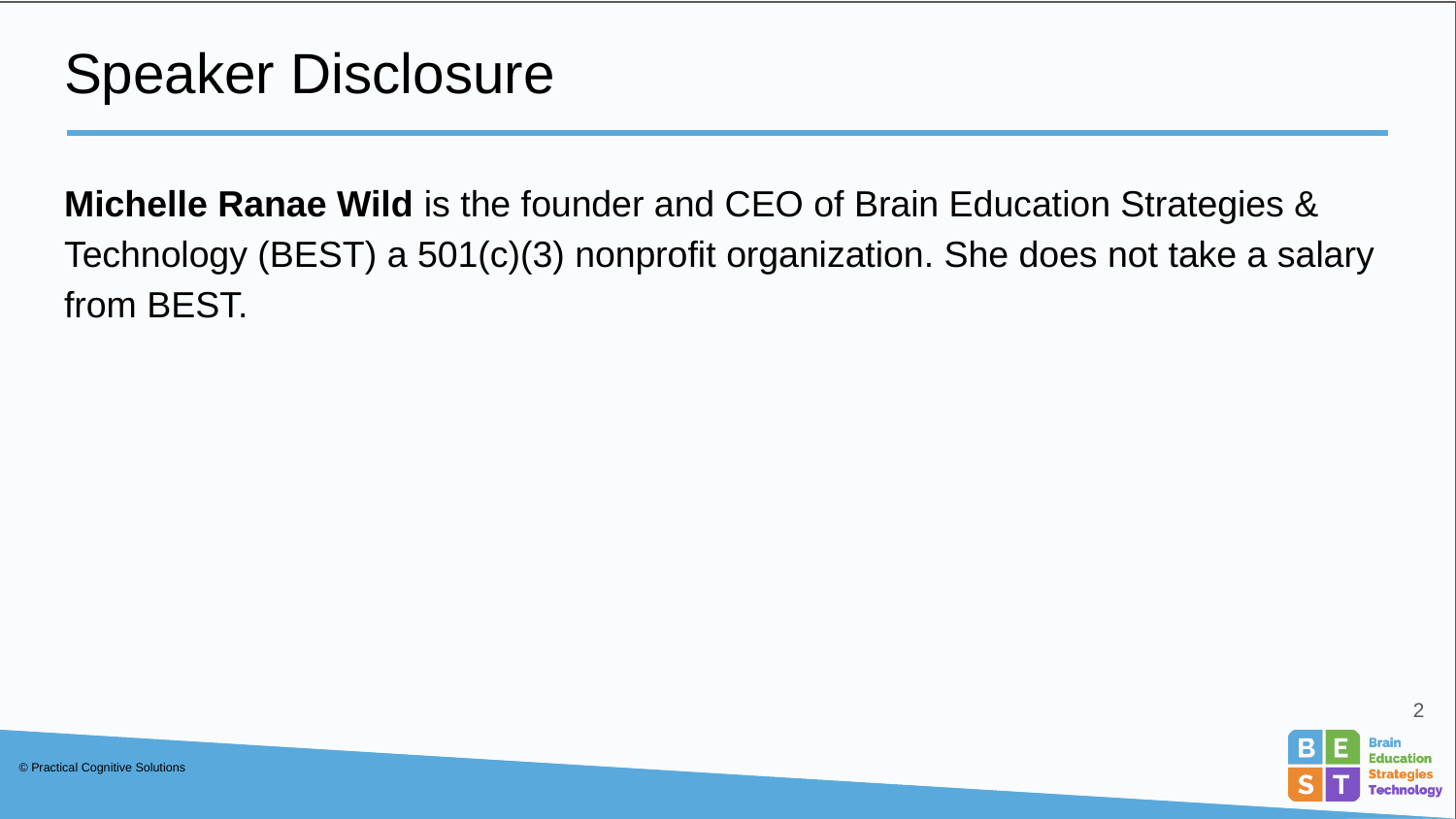

# Speaker Disclosure
Michelle Ranae Wild is the founder and CEO of Brain Education Strategies & Technology (BEST) a 501(c)(3) nonprofit organization. She does not take a salary from BEST.
2